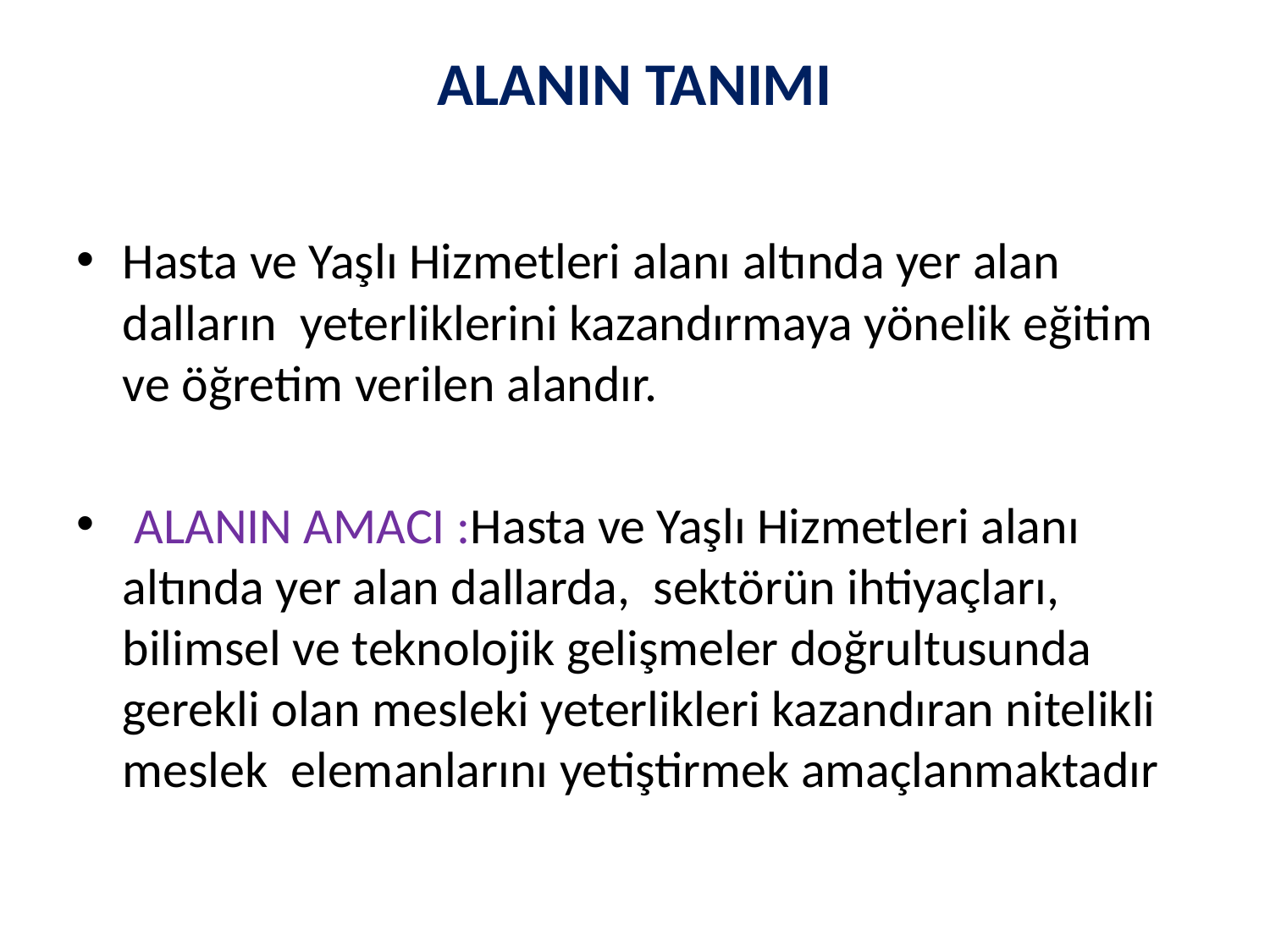

# ALANIN TANIMI
Hasta ve Yaşlı Hizmetleri alanı altında yer alan dalların  yeterliklerini kazandırmaya yönelik eğitim ve öğretim verilen alandır.

 ALANIN AMACI :Hasta ve Yaşlı Hizmetleri alanı altında yer alan dallarda,  sektörün ihtiyaçları, bilimsel ve teknolojik gelişmeler doğrultusunda  gerekli olan mesleki yeterlikleri kazandıran nitelikli meslek  elemanlarını yetiştirmek amaçlanmaktadır